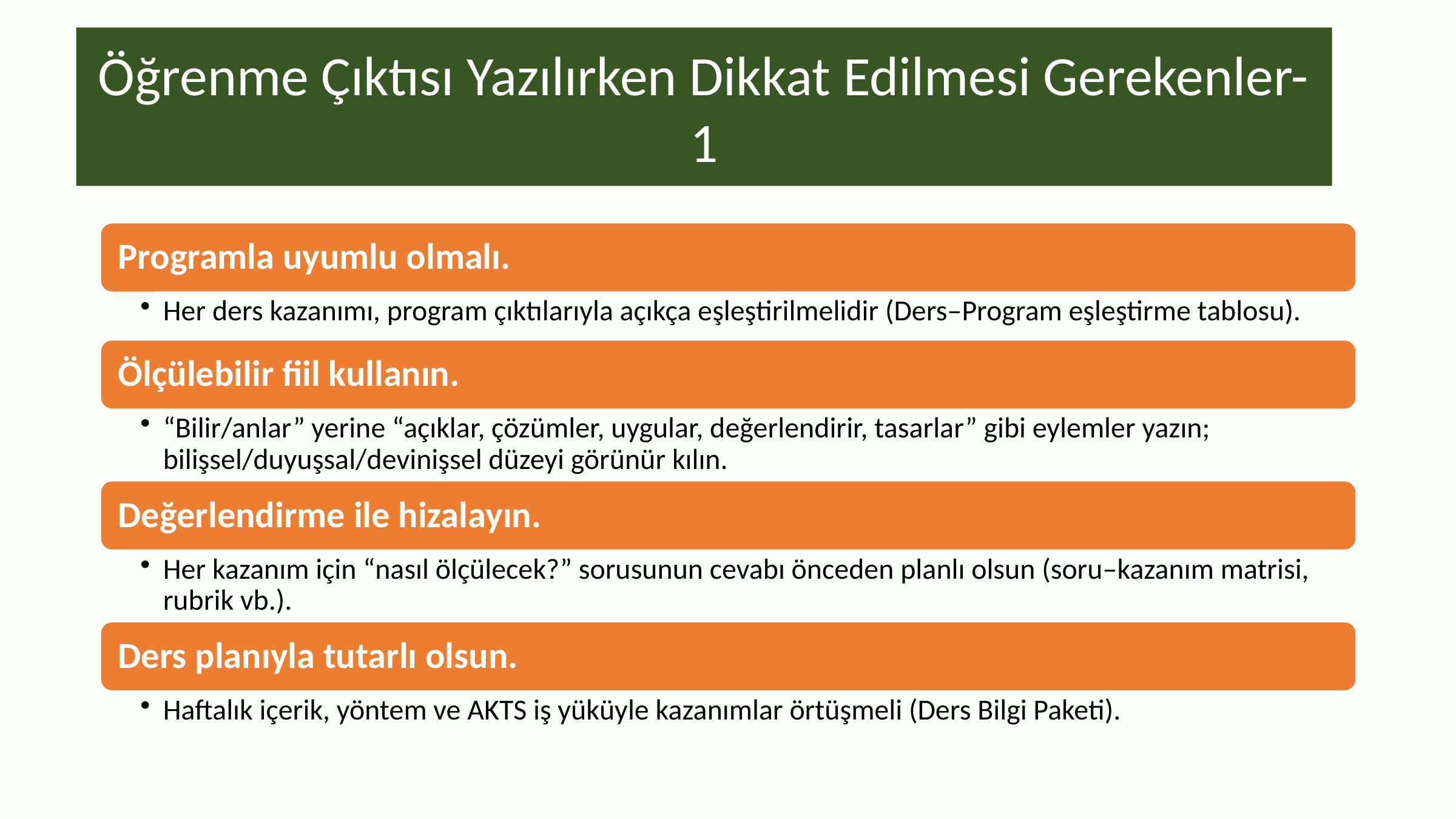

Öğrenme Çıktısı Yazılırken Dikkat Edilmesi Gerekenler- 1
Programla uyumlu olmalı.
Her ders kazanımı, program çıktılarıyla açıkça eşleştirilmelidir (Ders–Program eşleştirme tablosu).
Ölçülebilir fiil kullanın.
“Bilir/anlar” yerine “açıklar, çözümler, uygular, değerlendirir, tasarlar” gibi eylemler yazın; bilişsel/duyuşsal/devinişsel düzeyi görünür kılın.
Değerlendirme ile hizalayın.
Her kazanım için “nasıl ölçülecek?” sorusunun cevabı önceden planlı olsun (soru–kazanım matrisi, rubrik vb.).
Ders planıyla tutarlı olsun.
Haftalık içerik, yöntem ve AKTS iş yüküyle kazanımlar örtüşmeli (Ders Bilgi Paketi).